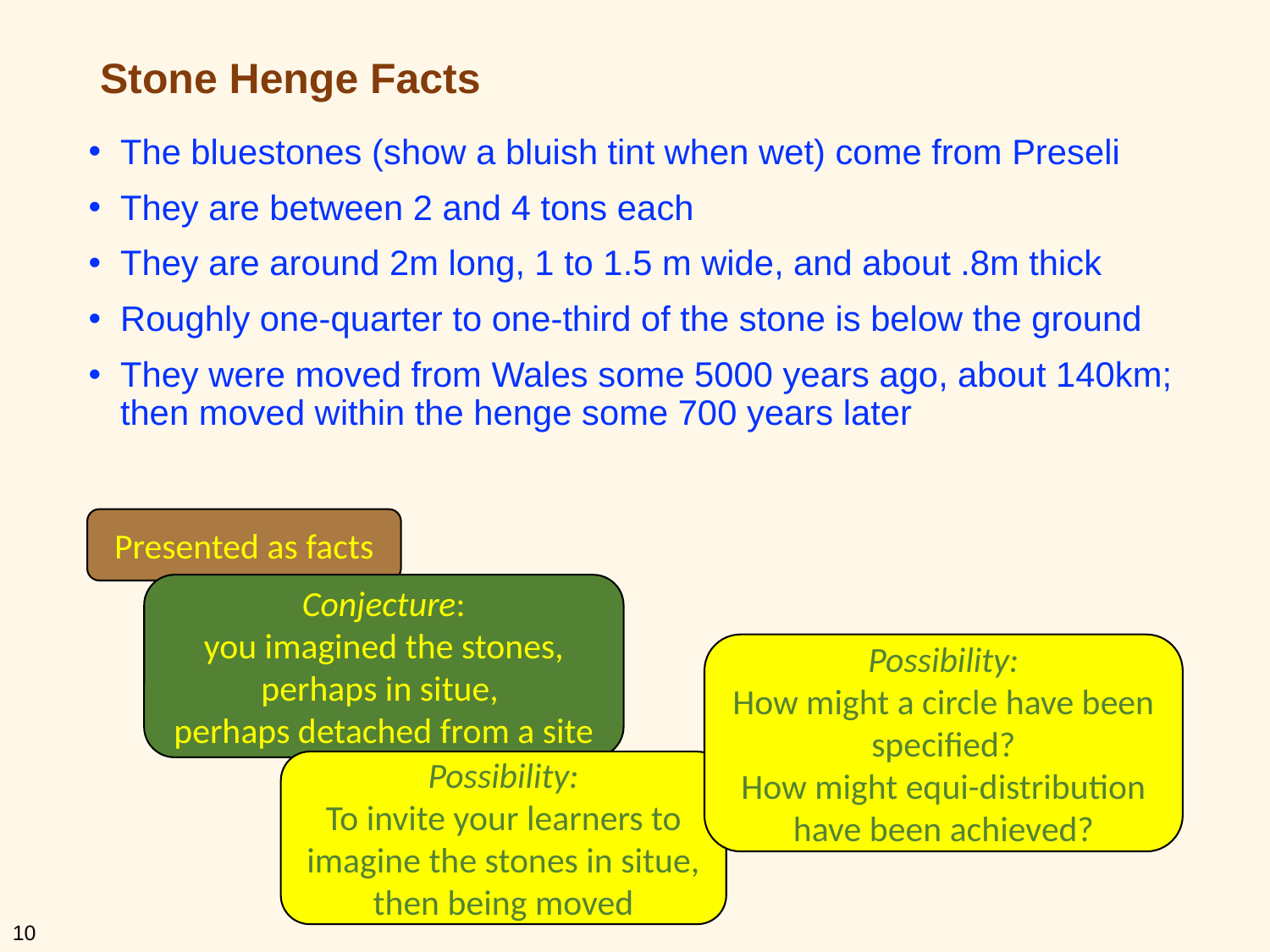

# Stone Henge Facts
The bluestones (show a bluish tint when wet) come from Preseli
They are between 2 and 4 tons each
They are around 2m long, 1 to 1.5 m wide, and about .8m thick
Roughly one-quarter to one-third of the stone is below the ground
They were moved from Wales some 5000 years ago, about 140km;
then moved within the henge some 700 years later

Presented as facts
Conjecture:
you imagined the stones, perhaps in situe,
perhaps detached from a site
Possibility:
How might a circle have been specified?
How might equi-distribution have been achieved?
Possibility:
To invite your learners to imagine the stones in situe,
then being moved